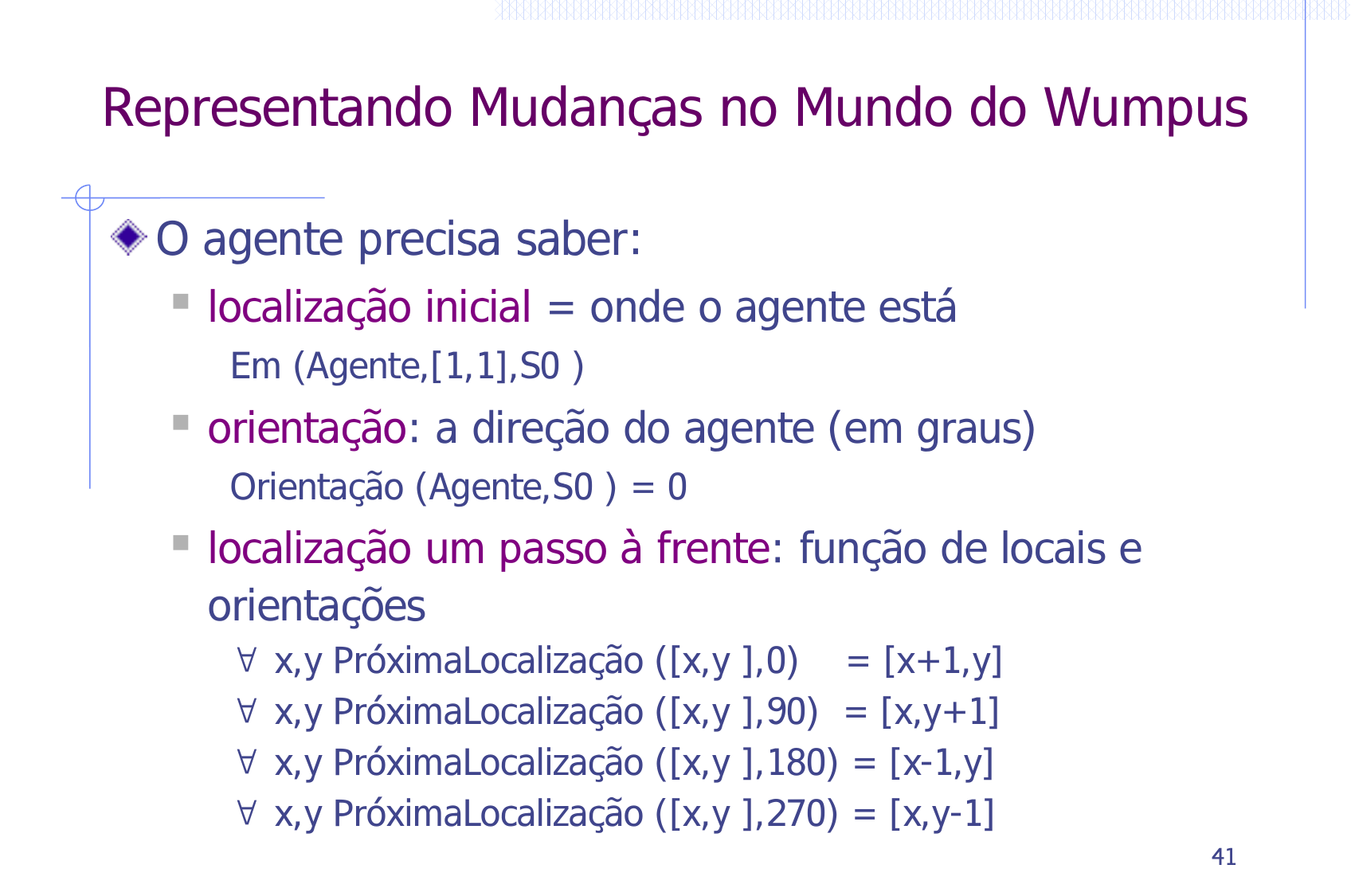

# Representando Mudanças no Mundo do Wumpus
O agente precisa saber:
localização inicial = onde o agente está
Em (Agente,[1,1],S0 )
orientação: a direção do agente (em graus)
Orientação (Agente,S0 ) = 0
localização um passo à frente: função de locais e orientações
∀ x,y PróximaLocalização ([x,y ],0)    = [x+1,y]
∀ x,y PróximaLocalização ([x,y ],90)  = [x,y+1]
∀ x,y PróximaLocalização ([x,y ],180) = [x-1,y]
∀ x,y PróximaLocalização ([x,y ],270) = [x,y-1]
41